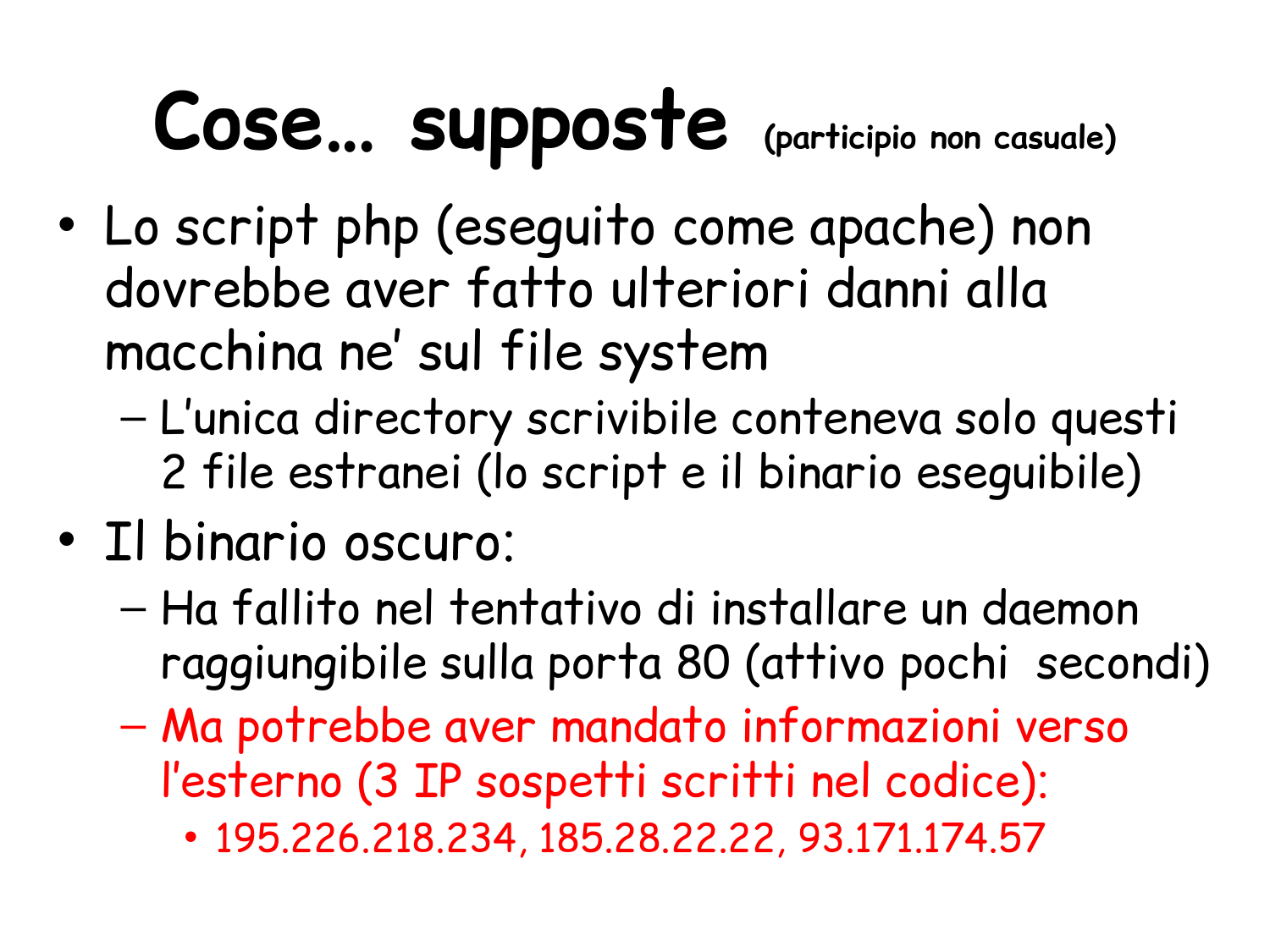

# Cose… supposte (participio non casuale)
Lo script php (eseguito come apache) non dovrebbe aver fatto ulteriori danni alla macchina ne’ sul file system
L’unica directory scrivibile conteneva solo questi 2 file estranei (lo script e il binario eseguibile)
Il binario oscuro:
Ha fallito nel tentativo di installare un daemon raggiungibile sulla porta 80 (attivo pochi  secondi)
Ma potrebbe aver mandato informazioni verso l’esterno (3 IP sospetti scritti nel codice):
195.226.218.234, 185.28.22.22, 93.171.174.57